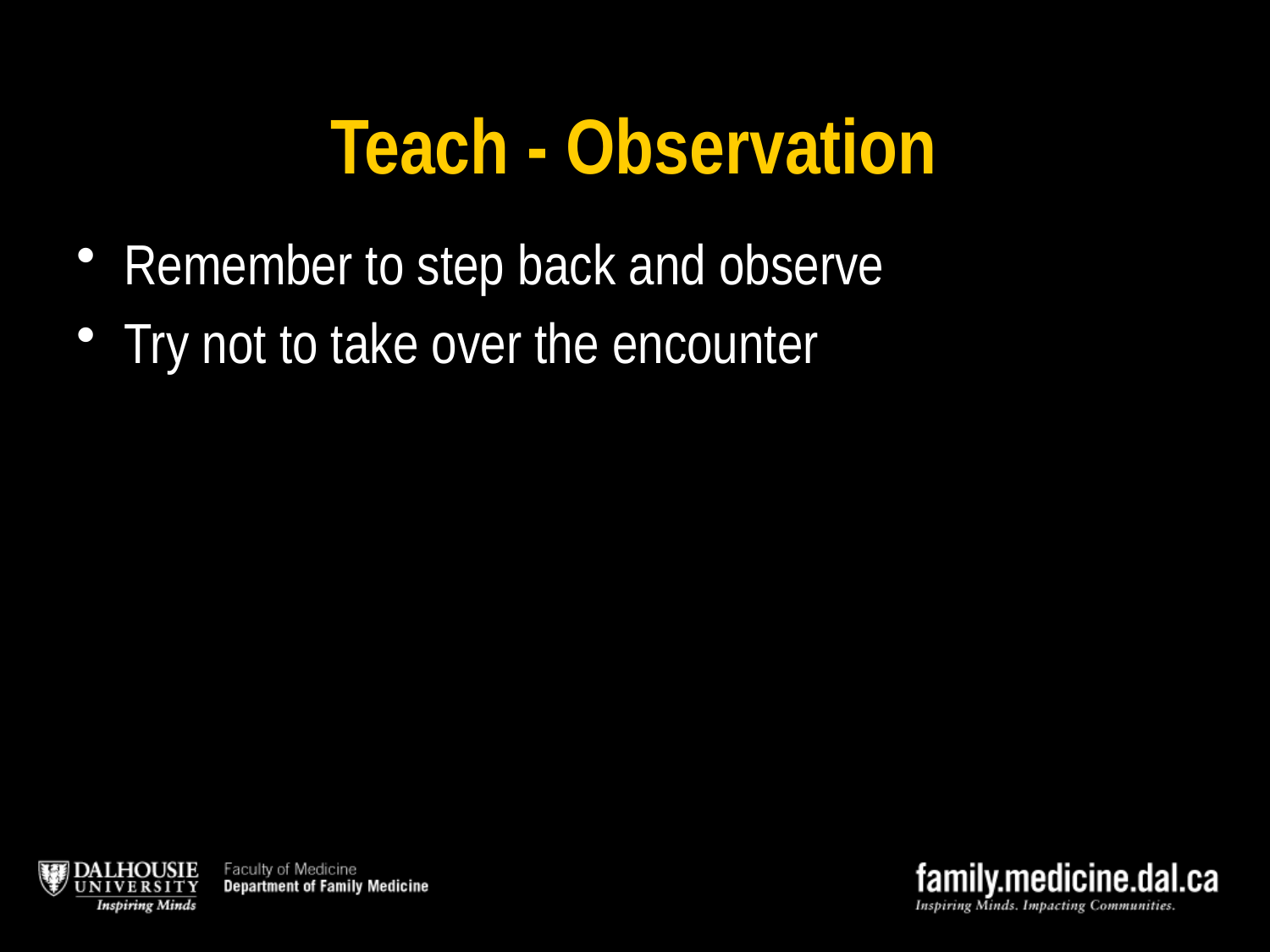

# Teach - Observation
Remember to step back and observe
Try not to take over the encounter